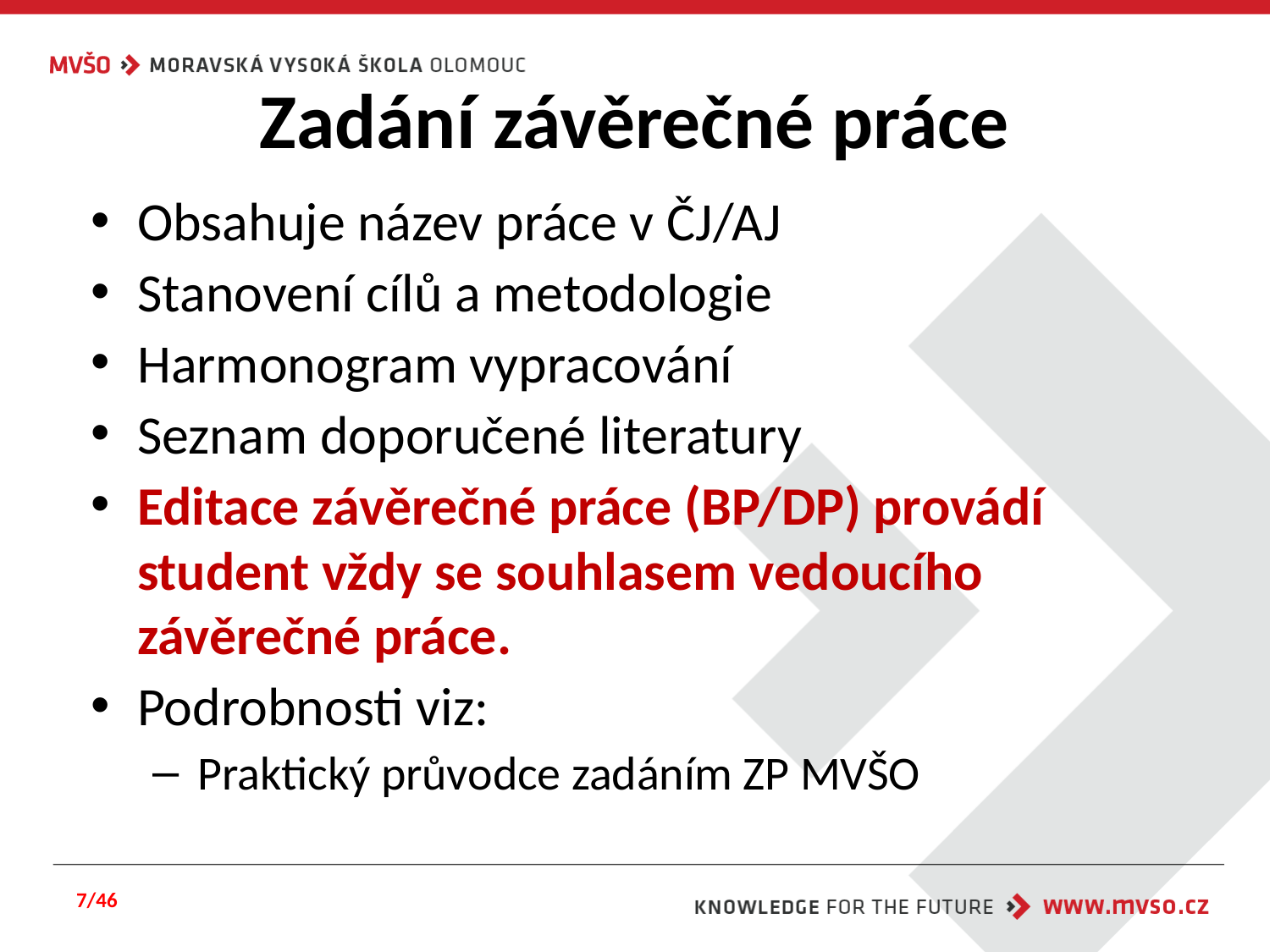

# Zadání závěrečné práce
Obsahuje název práce v ČJ/AJ
Stanovení cílů a metodologie
Harmonogram vypracování
Seznam doporučené literatury
Editace závěrečné práce (BP/DP) provádí student vždy se souhlasem vedoucího závěrečné práce.
Podrobnosti viz:
Praktický průvodce zadáním ZP MVŠO
7/46